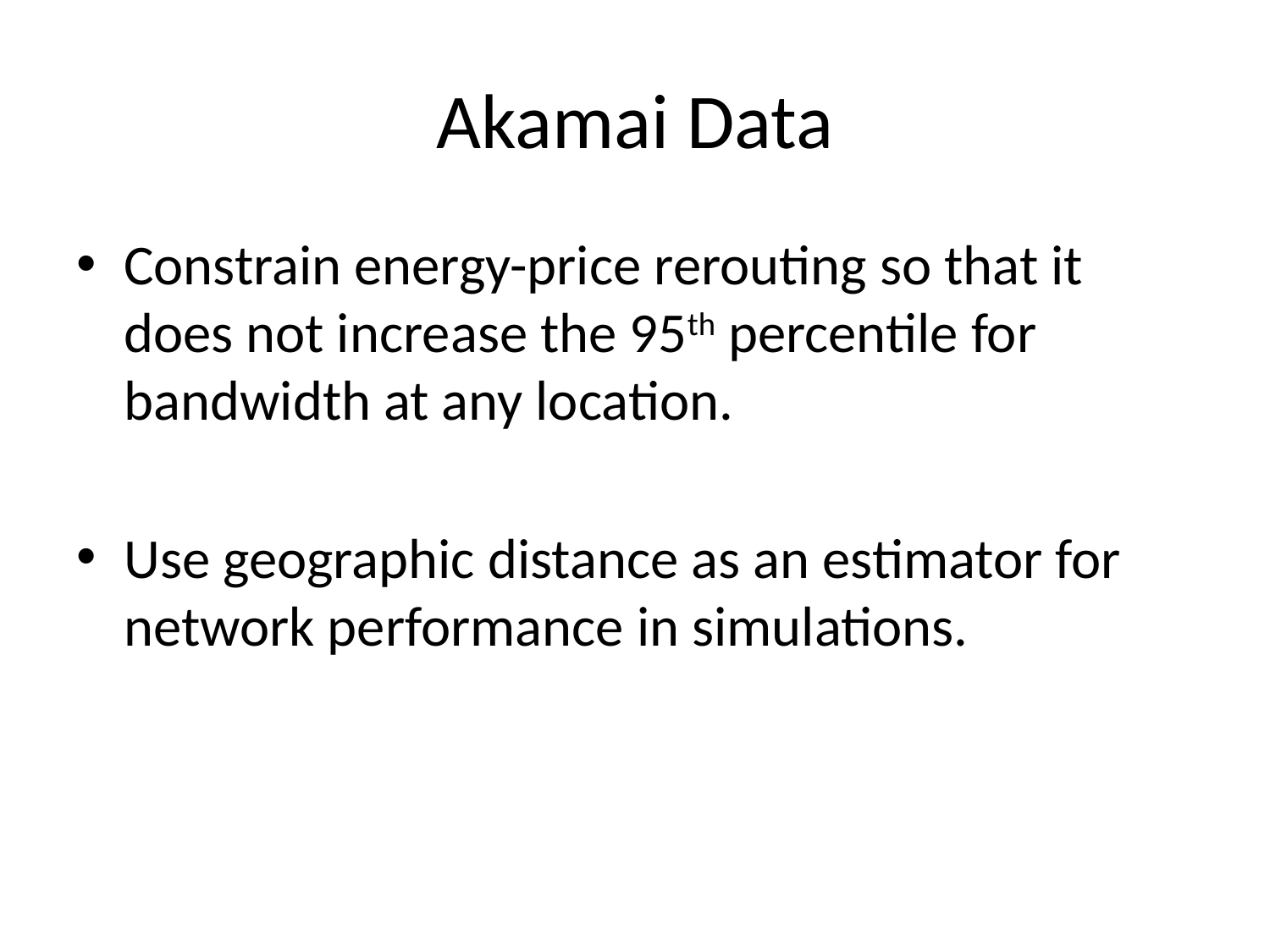

# Akamai Data
Constrain energy-price rerouting so that it does not increase the 95th percentile for bandwidth at any location.

Use geographic distance as an estimator for network performance in simulations.